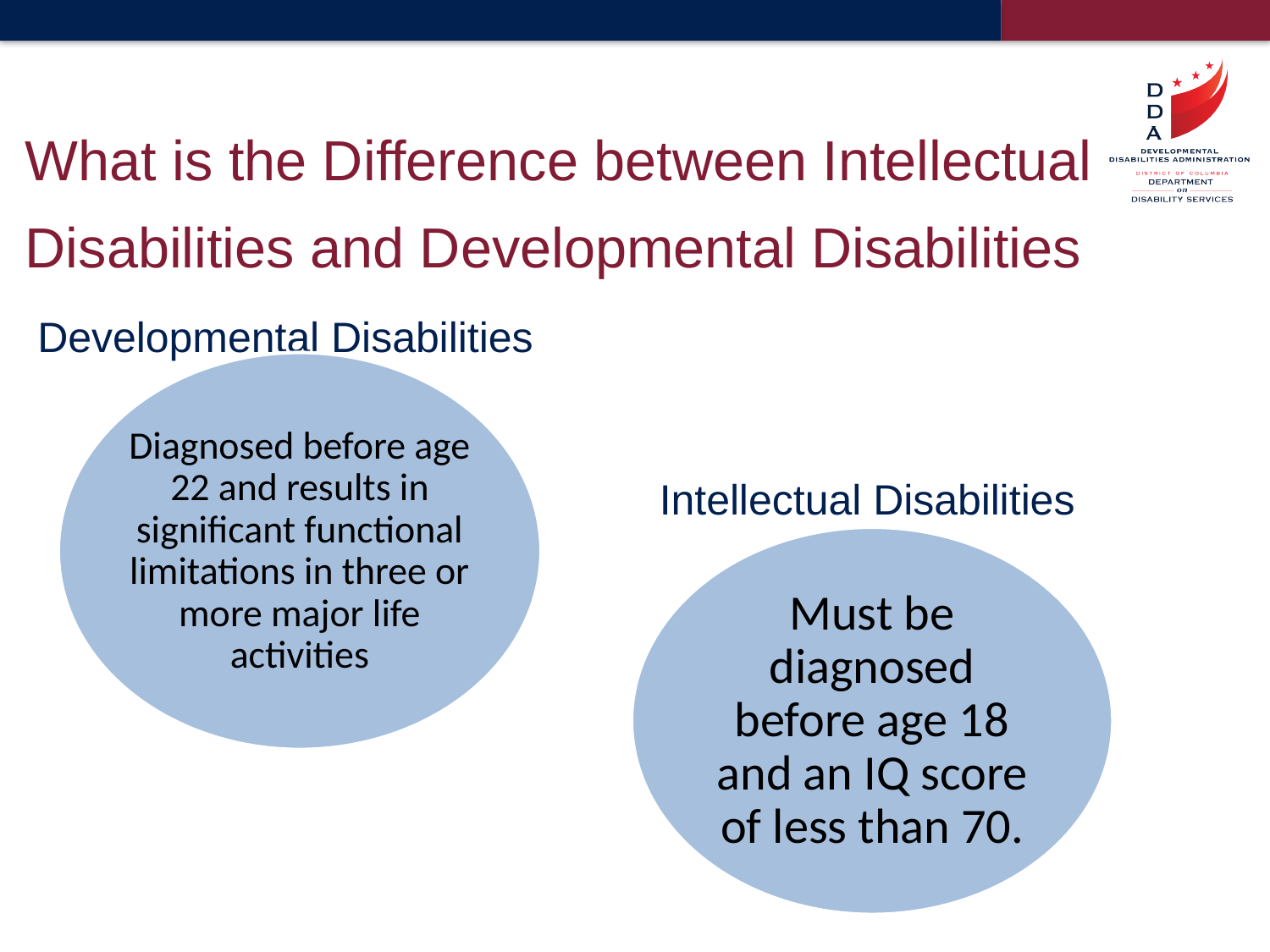

# What is the Difference between Intellectual Disabilities and Developmental Disabilities
Developmental Disabilities
Diagnosed before age 22 and results in significant functional limitations in three or more major life activities

Intellectual Disabilities
Must be diagnosed before age 18 and an IQ score of less than 70.